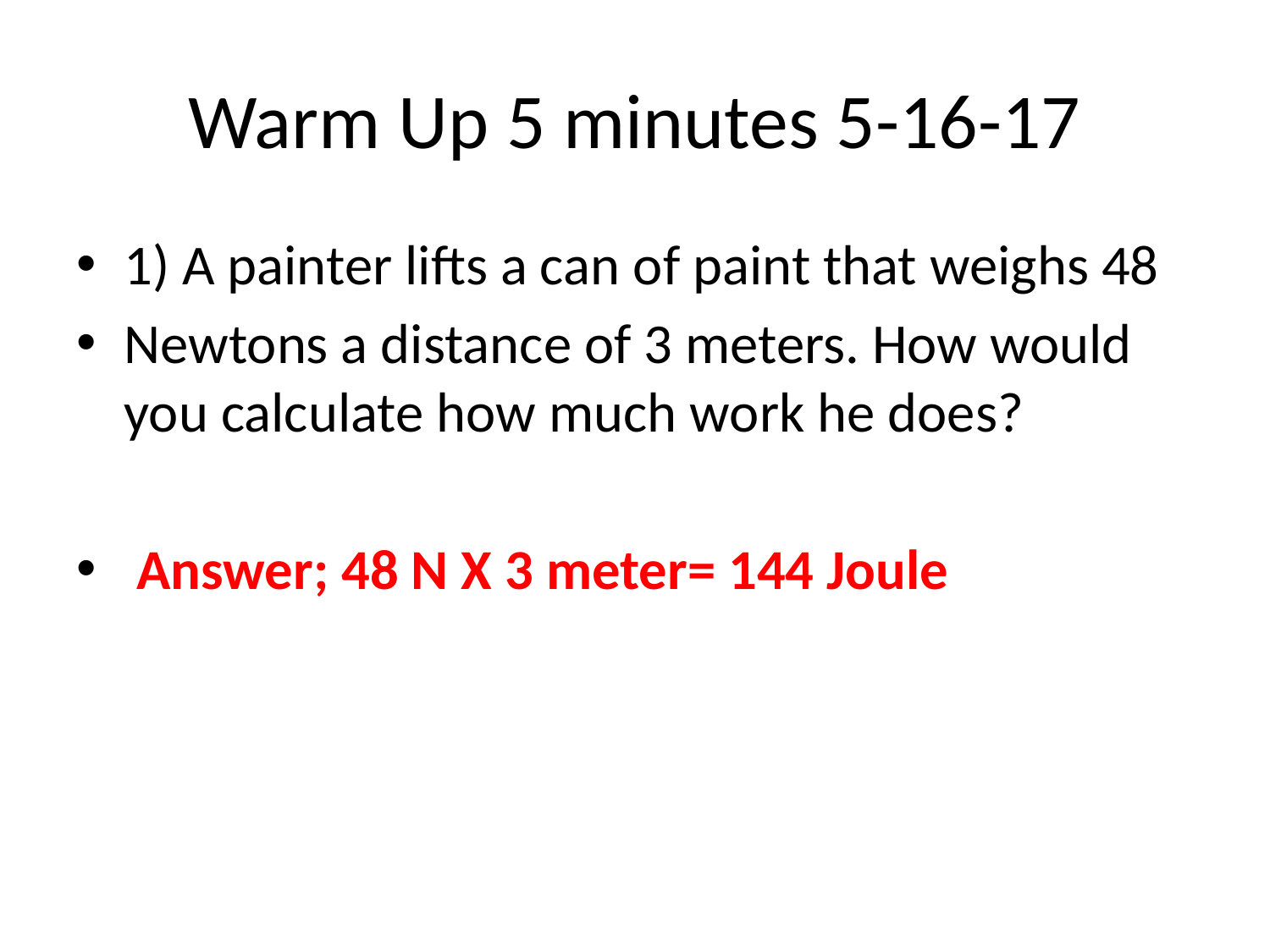

# Warm Up 5 minutes 5-16-17
1) A painter lifts a can of paint that weighs 48
Newtons a distance of 3 meters. How would you calculate how much work he does?

 Answer; 48 N X 3 meter= 144 Joule